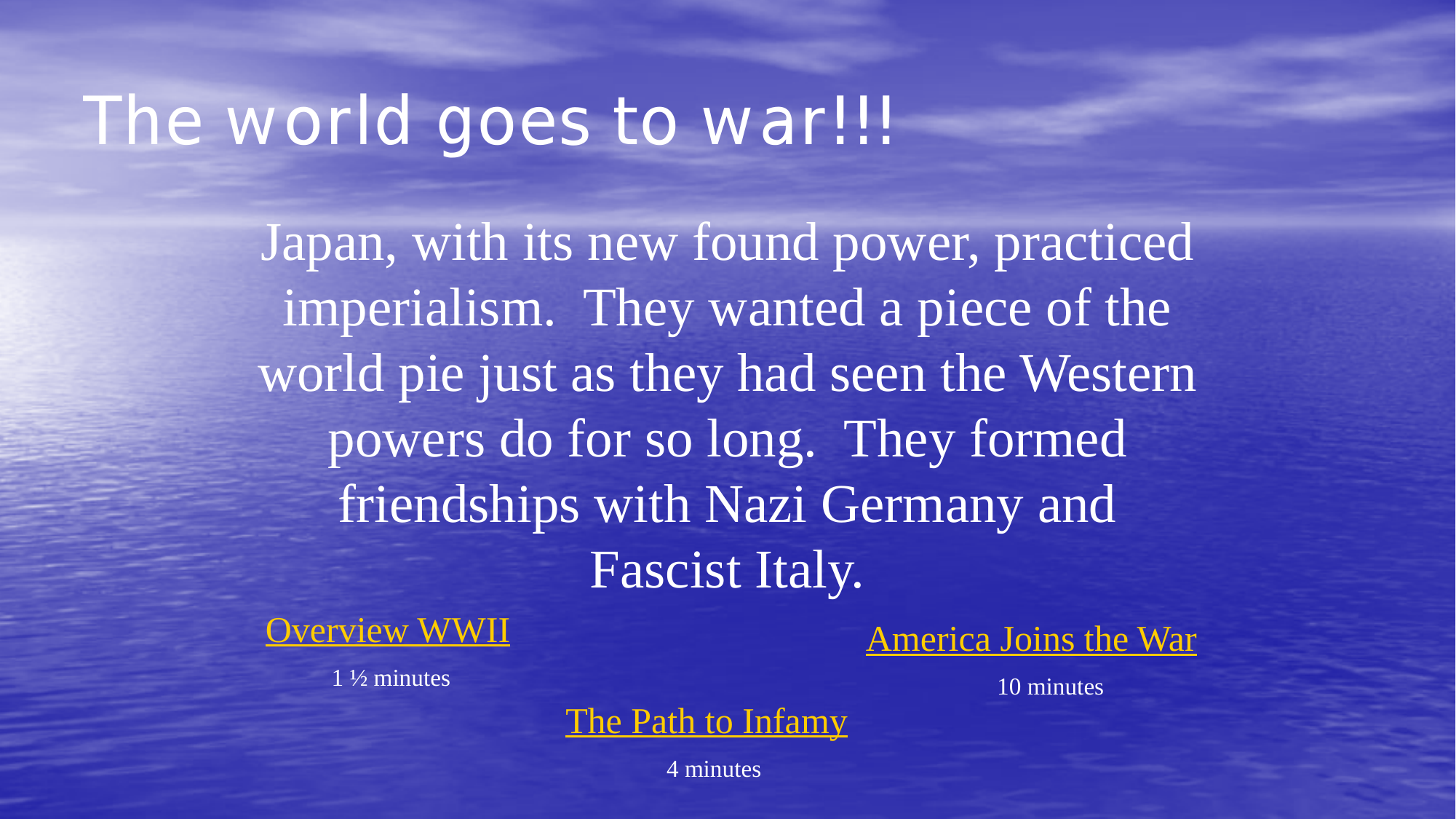

# The world goes to war!!!
Japan, with its new found power, practiced imperialism.  They wanted a piece of the world pie just as they had seen the Western powers do for so long.  They formed friendships with Nazi Germany and Fascist Italy.
Overview WWII
1 ½ minutes
America Joins the War
10 minutes
The Path to Infamy
4 minutes